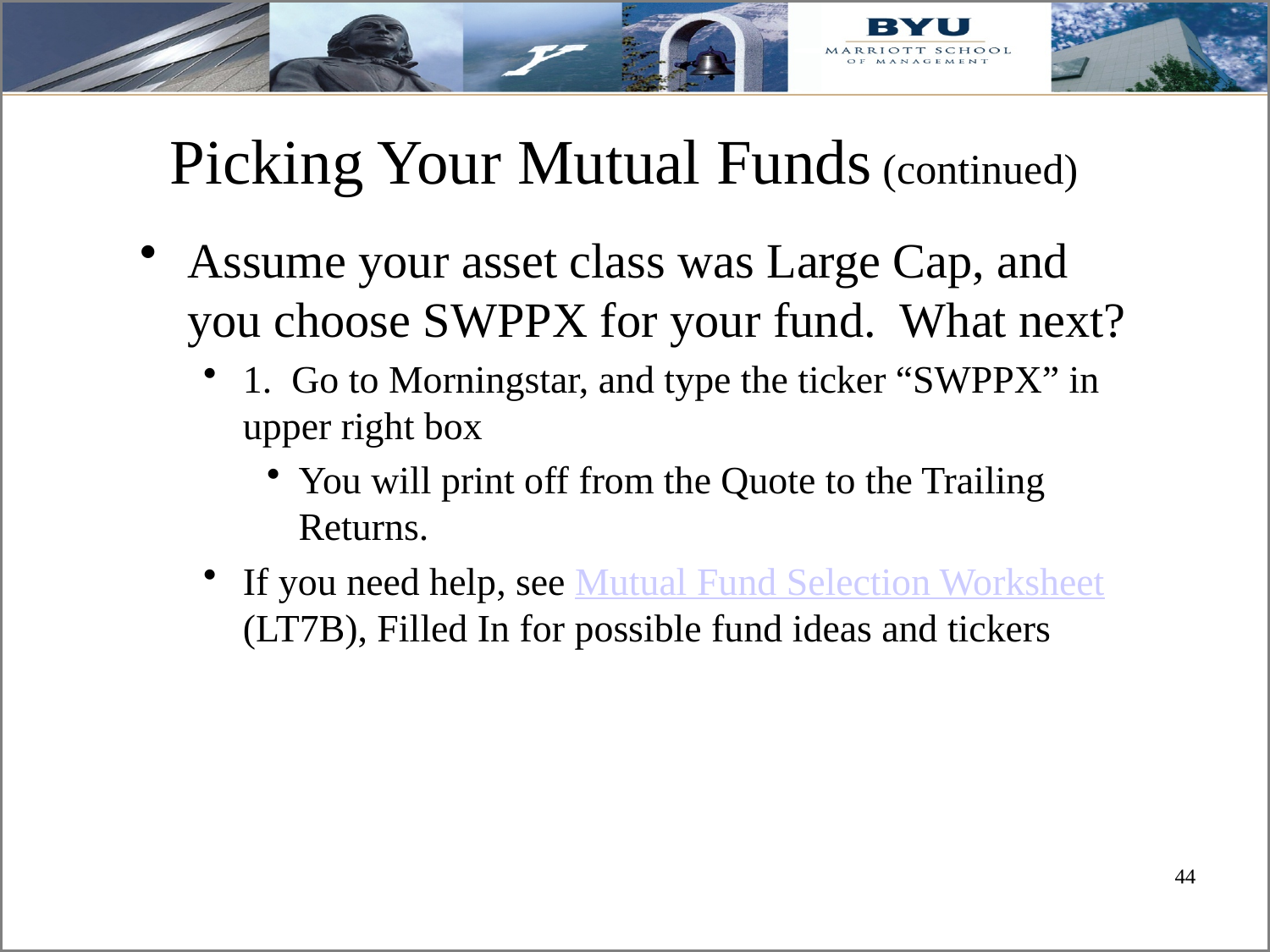

# Picking Your Mutual Funds (continued)
Assume your asset class was Large Cap, and you choose SWPPX for your fund.  What next?
1.  Go to Morningstar, and type the ticker “SWPPX” in upper right box
You will print off from the Quote to the Trailing Returns.
If you need help, see Mutual Fund Selection Worksheet (LT7B), Filled In for possible fund ideas and tickers